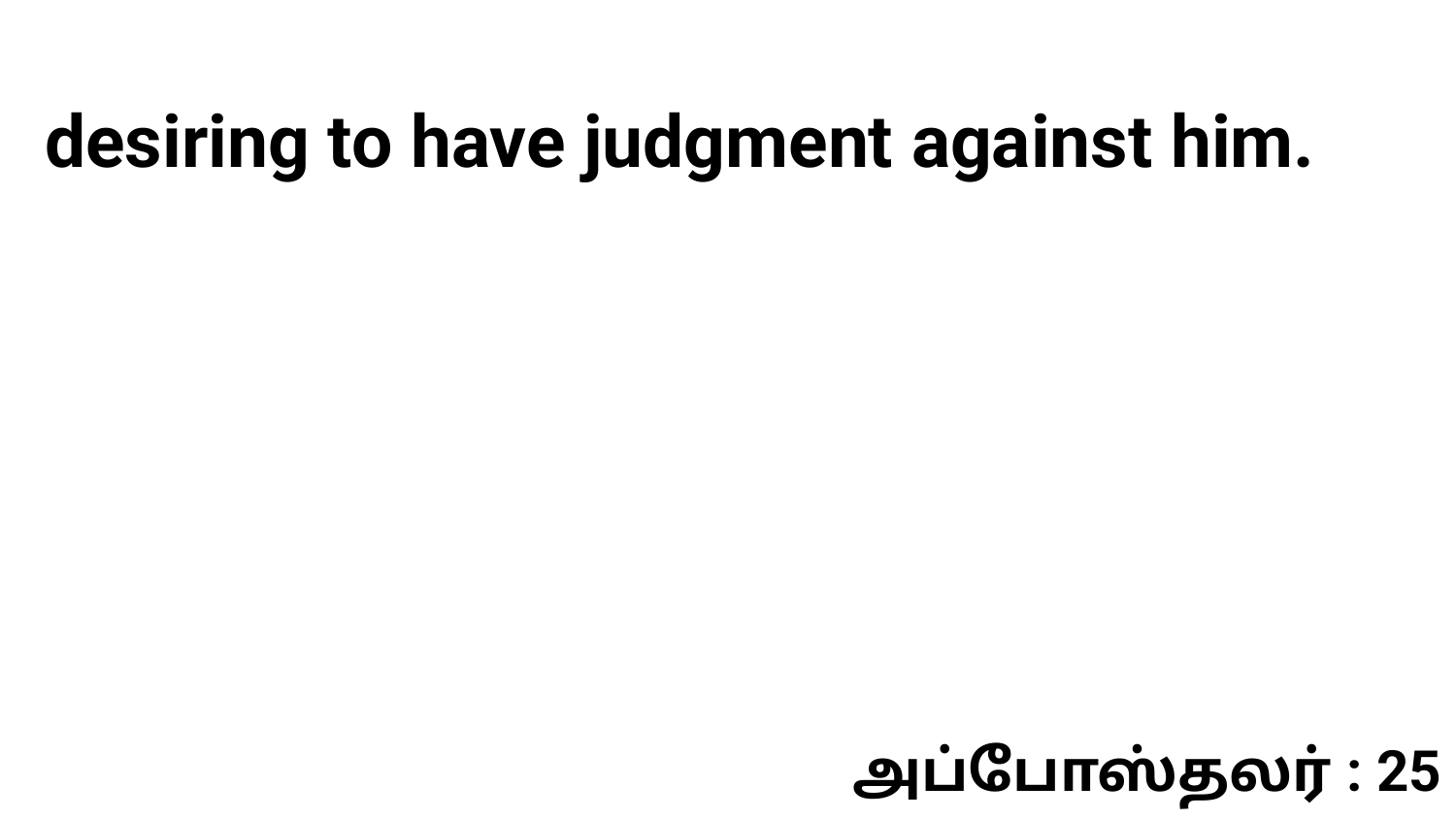

desiring to have judgment against him.
அப்போஸ்தலர் : 25